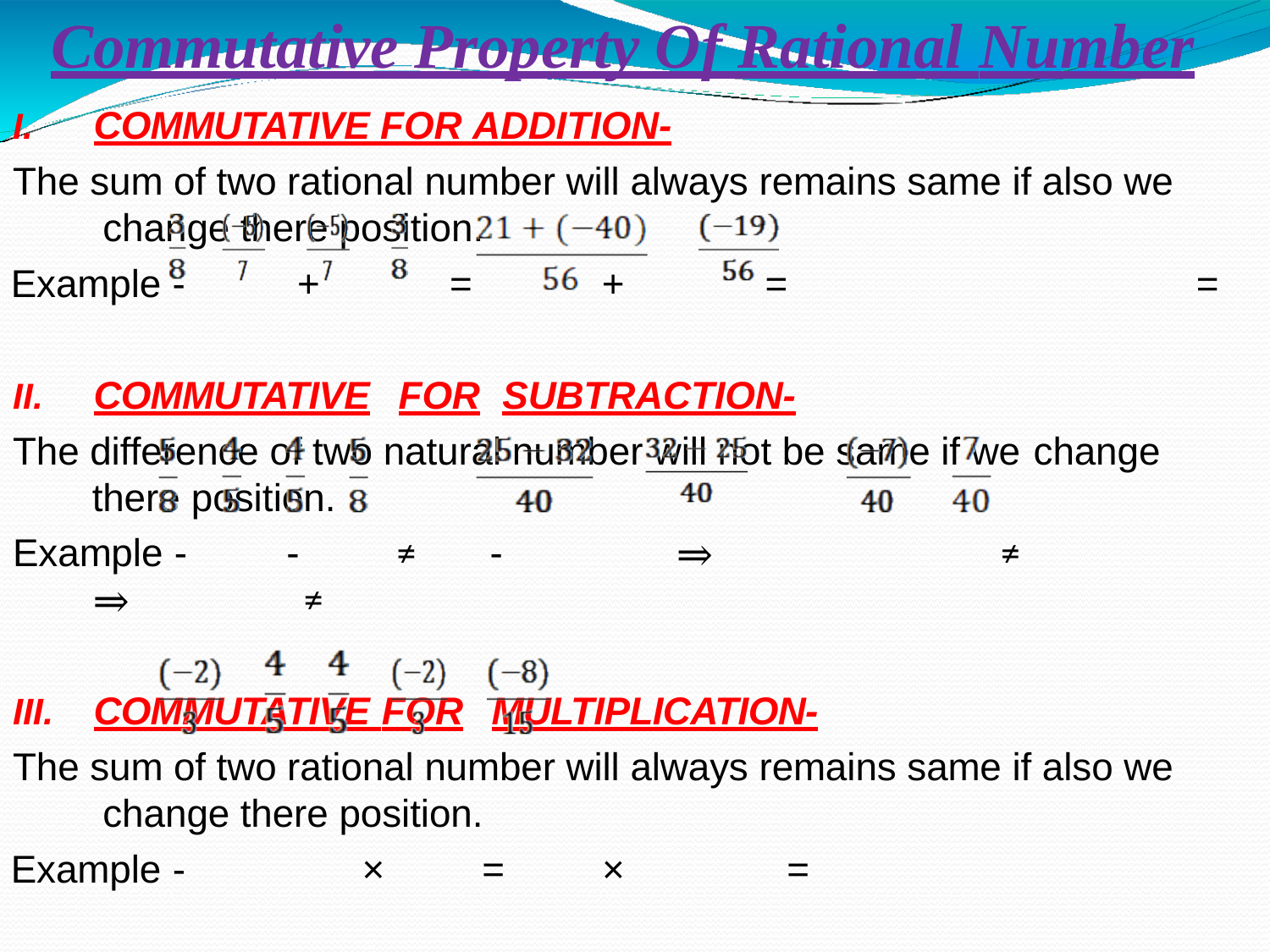

# Commutative Property Of Rational Number
I.	COMMUTATIVE FOR ADDITION-
The sum of two rational number will always remains same if also we  change there position.
Example -	+	=	+	=

=
II.	COMMUTATIVE	FOR	SUBTRACTION-
The difference of two natural number will not be same if we change
there position.
Example -	-	≠	-	⇒	≠
⇒	≠

III.	COMMUTATIVE FOR	MULTIPLICATION-
The sum of two rational number will always remains same if also we  change there position.
Example -	×	=	×	=